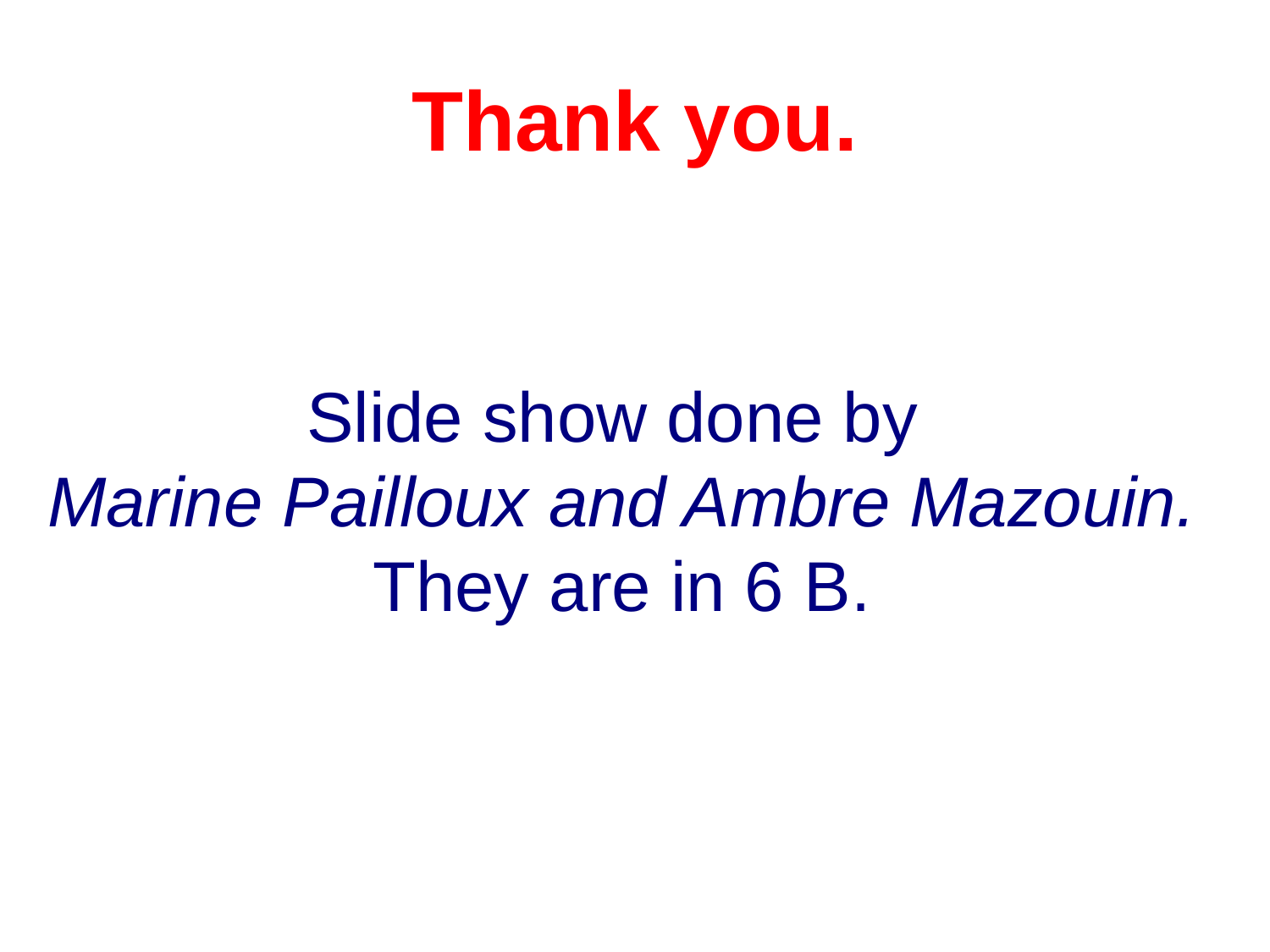

Thank you.
Slide show done by
Marine Pailloux and Ambre Mazouin.
They are in 6 B.